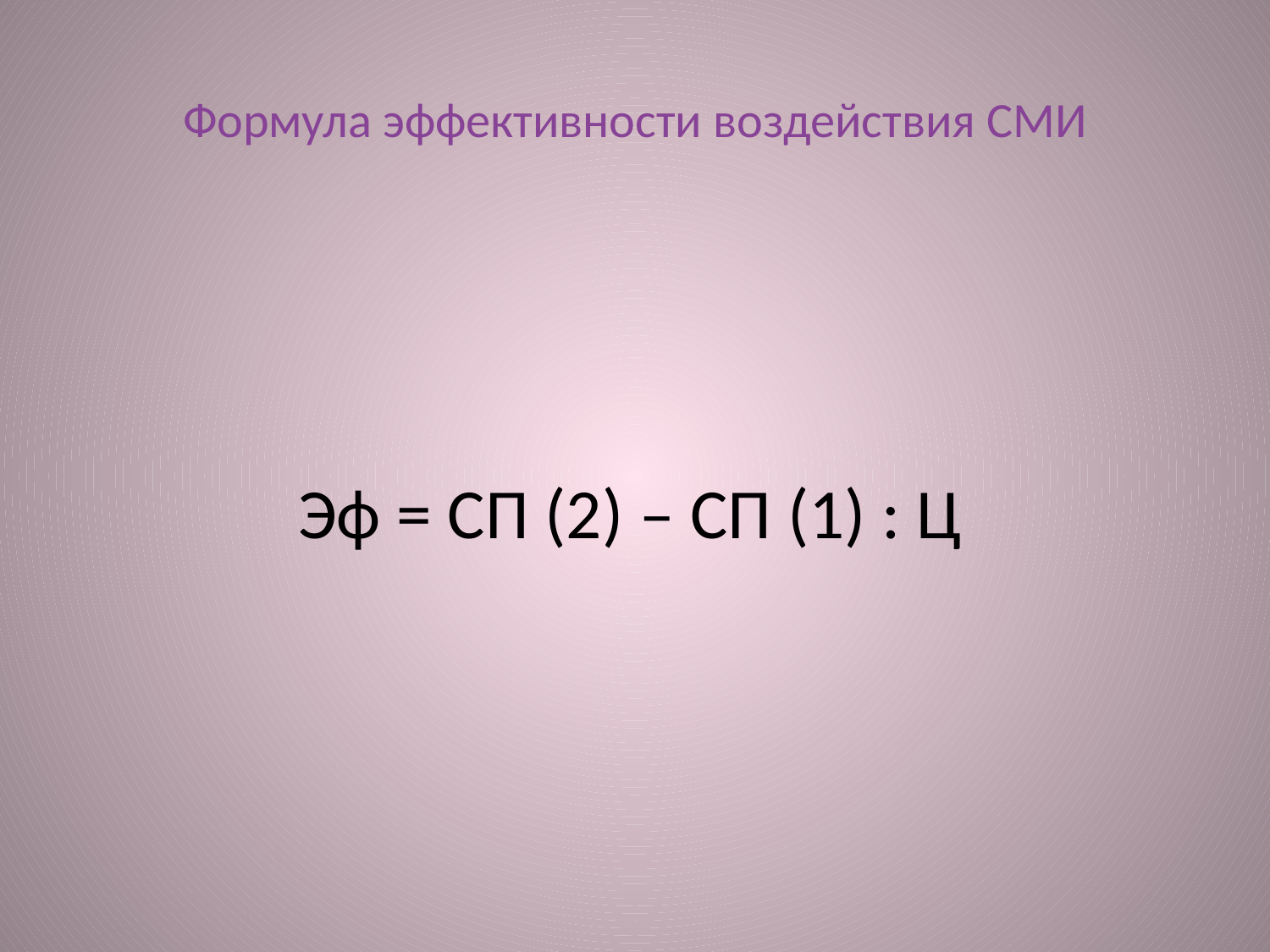

# Формула эффективности воздействия СМИ

              Эф = СП (2) – СП (1) : Ц